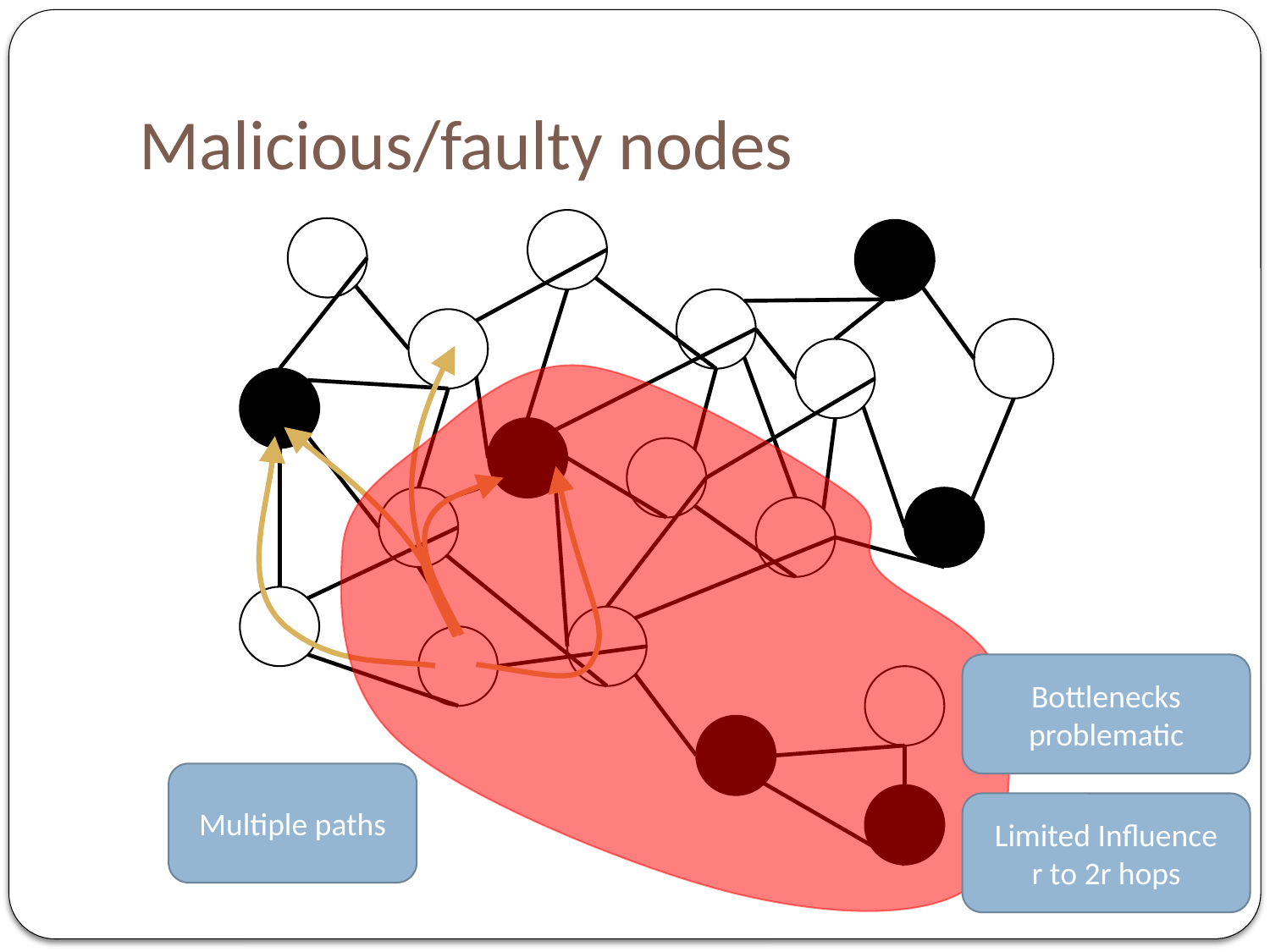

# Malicious/faulty nodes

Bottlenecks
problematic

Multiple paths

Limited Influence
r to 2r hops